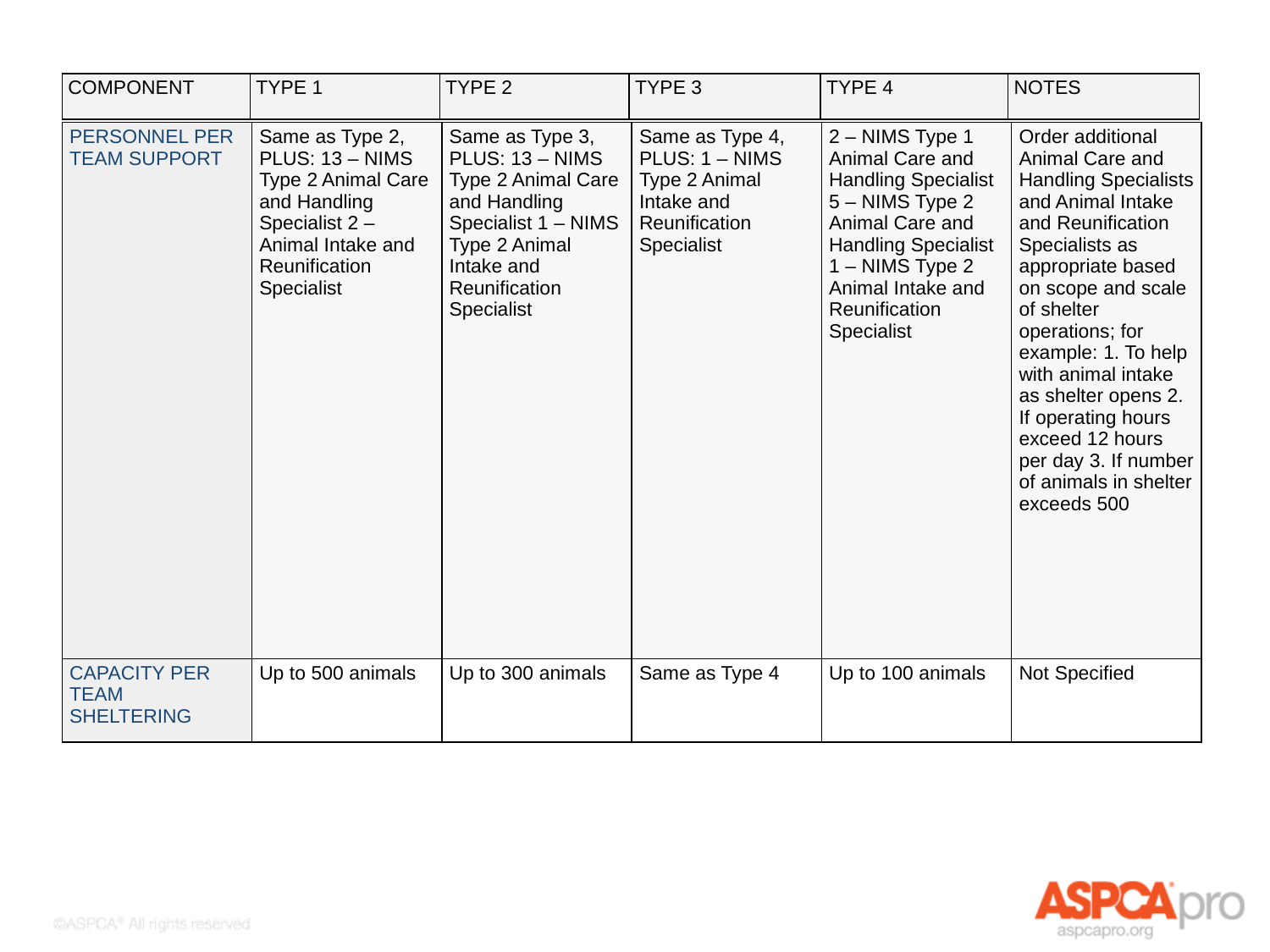

#

| COMPONENT | TYPE 1 | TYPE 2 | TYPE 3 | TYPE 4 | NOTES |
| --- | --- | --- | --- | --- | --- |
| PERSONNEL PER TEAM SUPPORT | Same as Type 2, PLUS: 13 – NIMS Type 2 Animal Care and Handling Specialist 2 – Animal Intake and Reunification Specialist | Same as Type 3, PLUS: 13 – NIMS Type 2 Animal Care and Handling Specialist 1 – NIMS Type 2 Animal Intake and Reunification Specialist | Same as Type 4, PLUS: 1 – NIMS Type 2 Animal Intake and Reunification Specialist | 2 – NIMS Type 1 Animal Care and Handling Specialist 5 – NIMS Type 2 Animal Care and Handling Specialist 1 – NIMS Type 2 Animal Intake and Reunification Specialist | Order additional Animal Care and Handling Specialists and Animal Intake and Reunification Specialists as appropriate based on scope and scale of shelter operations; for example: 1. To help with animal intake as shelter opens 2. If operating hours exceed 12 hours per day 3. If number of animals in shelter exceeds 500 |
| --- | --- | --- | --- | --- | --- |
| CAPACITY PER TEAM SHELTERING | Up to 500 animals | Up to 300 animals | Same as Type 4 | Up to 100 animals | Not Specified |